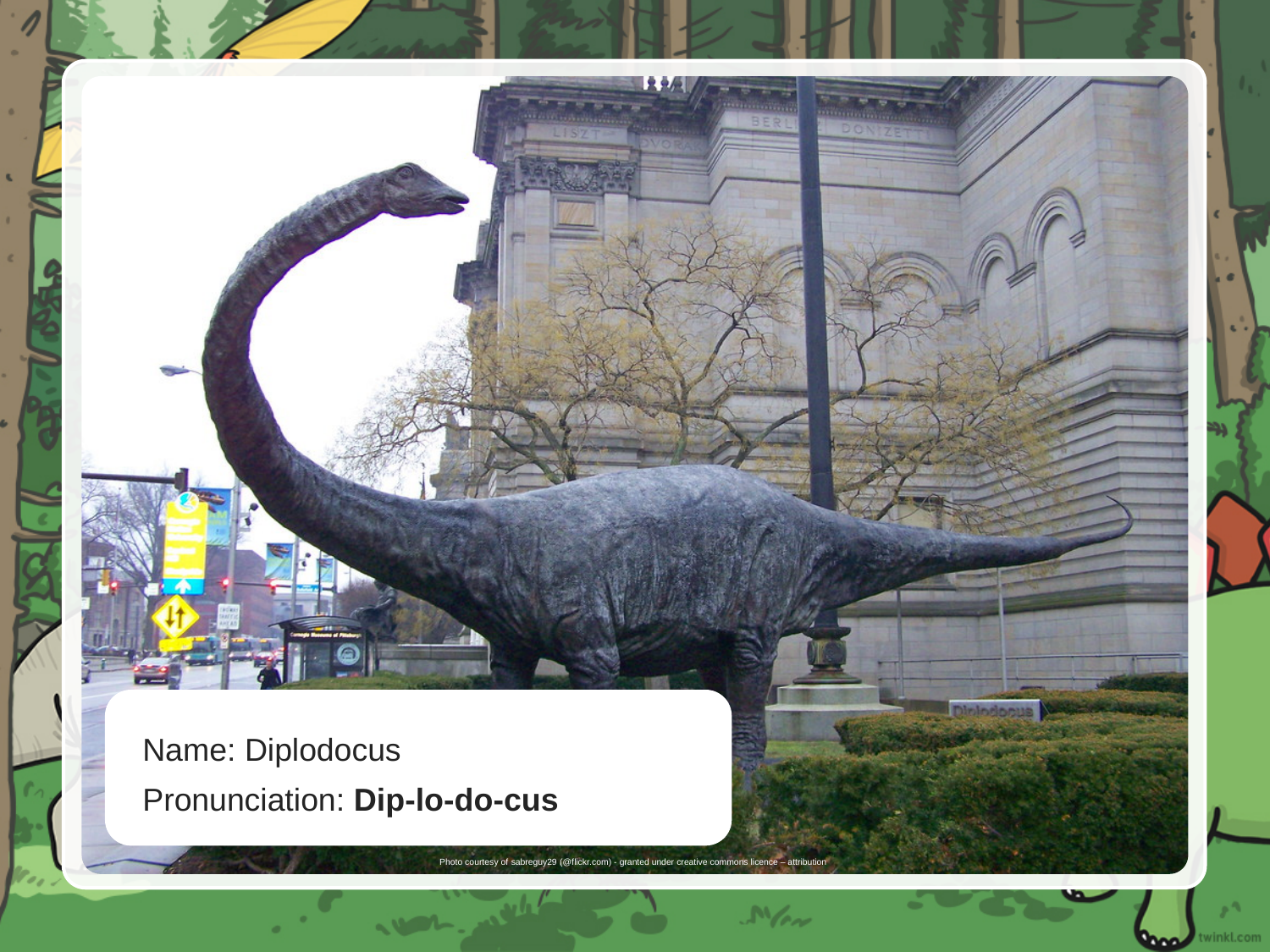

Name: Diplodocus
Pronunciation: Dip-lo-do-cus
Photo courtesy of sabreguy29 (@flickr.com) - granted under creative commons licence – attribution